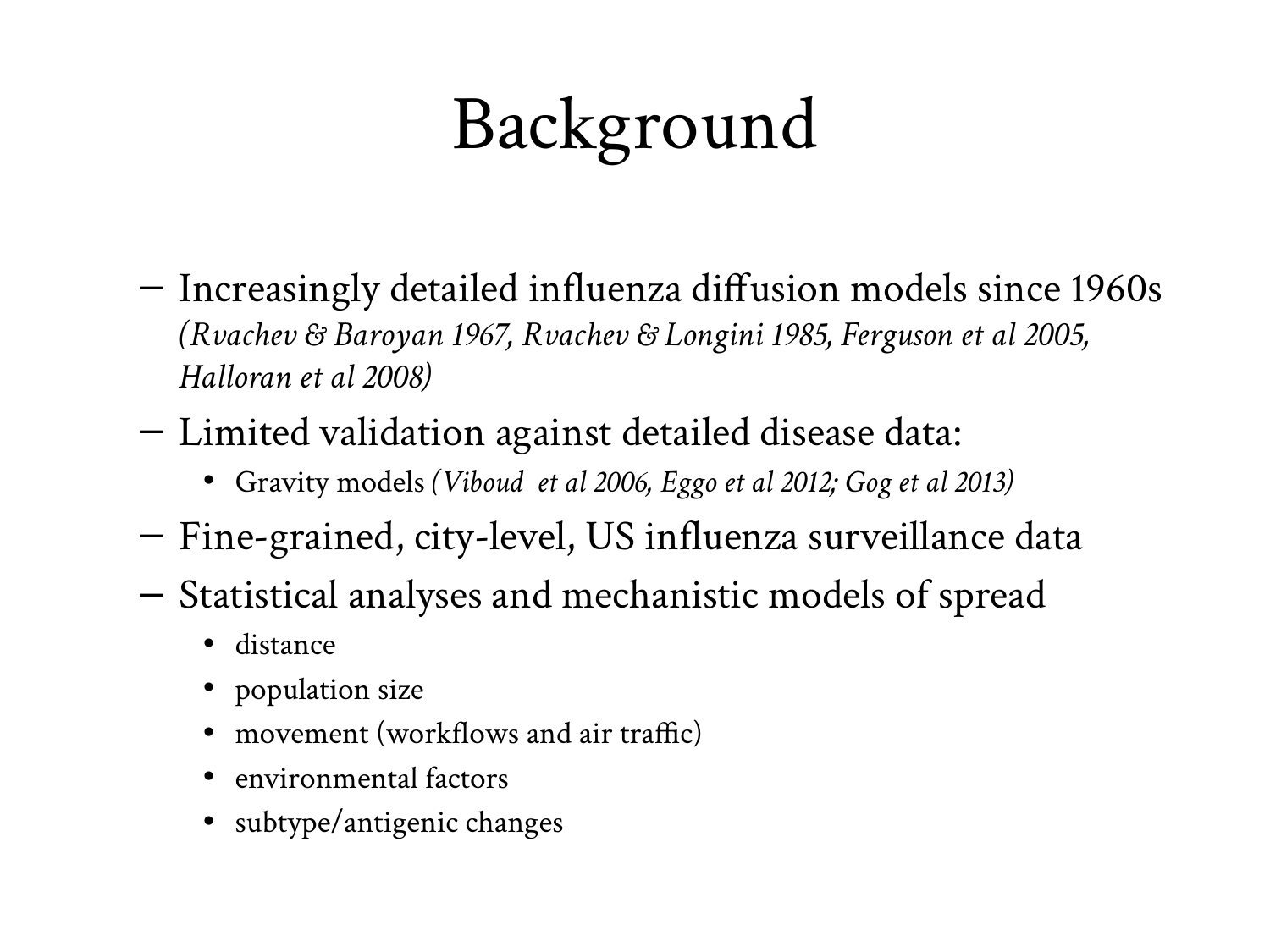

# Background

Increasingly detailed influenza diffusion models since 1960s (Rvachev & Baroyan 1967, Rvachev & Longini 1985, Ferguson et al 2005, Halloran et al 2008)
Limited validation against detailed disease data:
Gravity models (Viboud  et al 2006, Eggo et al 2012; Gog et al 2013)
Fine-grained, city-level, US influenza surveillance data
Statistical analyses and mechanistic models of spread
distance
population size
movement (workflows and air traffic)
environmental factors
subtype/antigenic changes